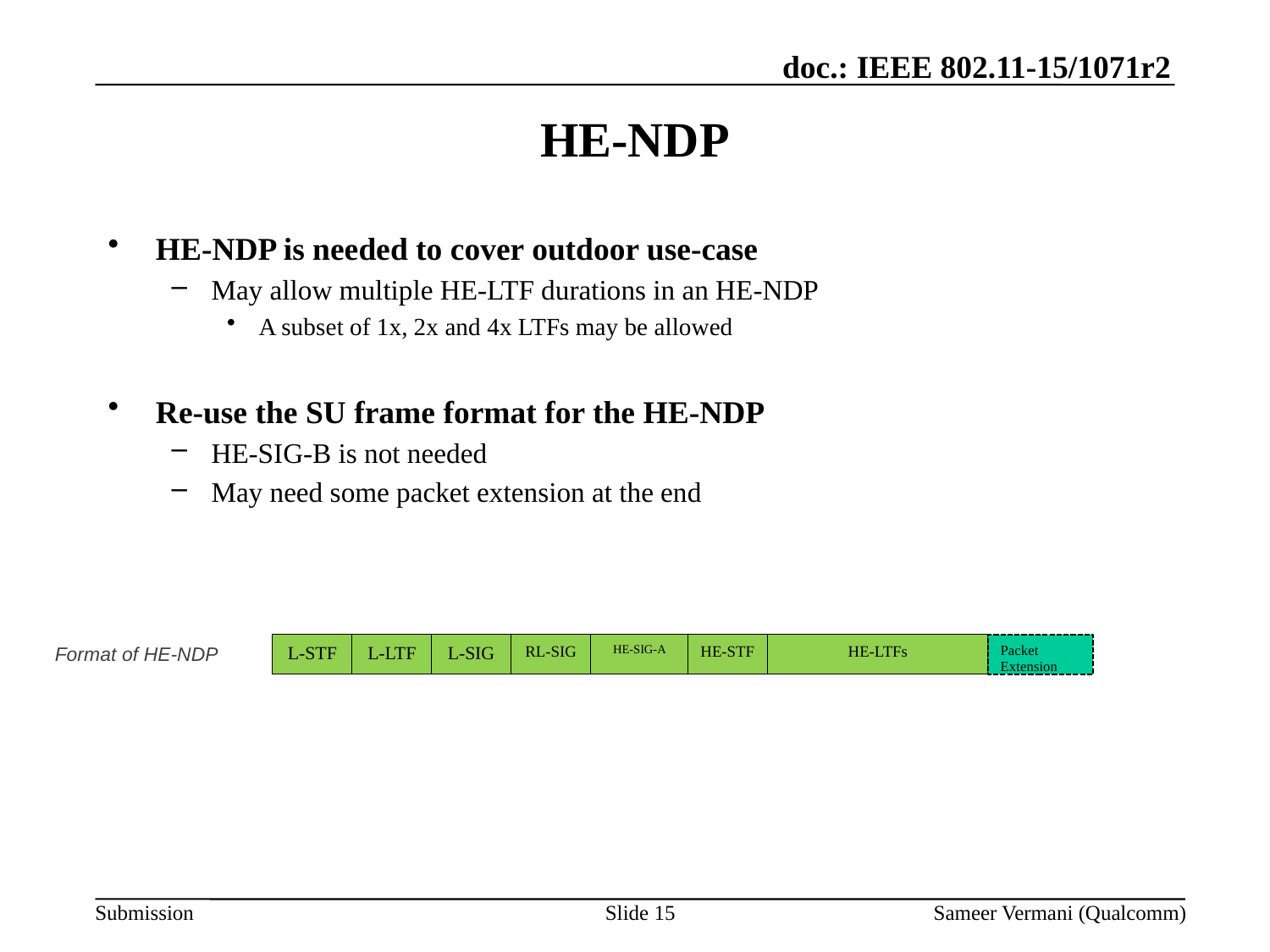

# HE-NDP
HE-NDP is needed to cover outdoor use-case
May allow multiple HE-LTF durations in an HE-NDP
A subset of 1x, 2x and 4x LTFs may be allowed

Re-use the SU frame format for the HE-NDP
HE-SIG-B is not needed
May need some packet extension at the end
HE-SIG-A
HE-LTFs
Packet Extension
HE-STF
RL-SIG
L-SIG
L-LTF
L-STF
Format of HE-NDP
Slide 15
Sameer Vermani (Qualcomm)